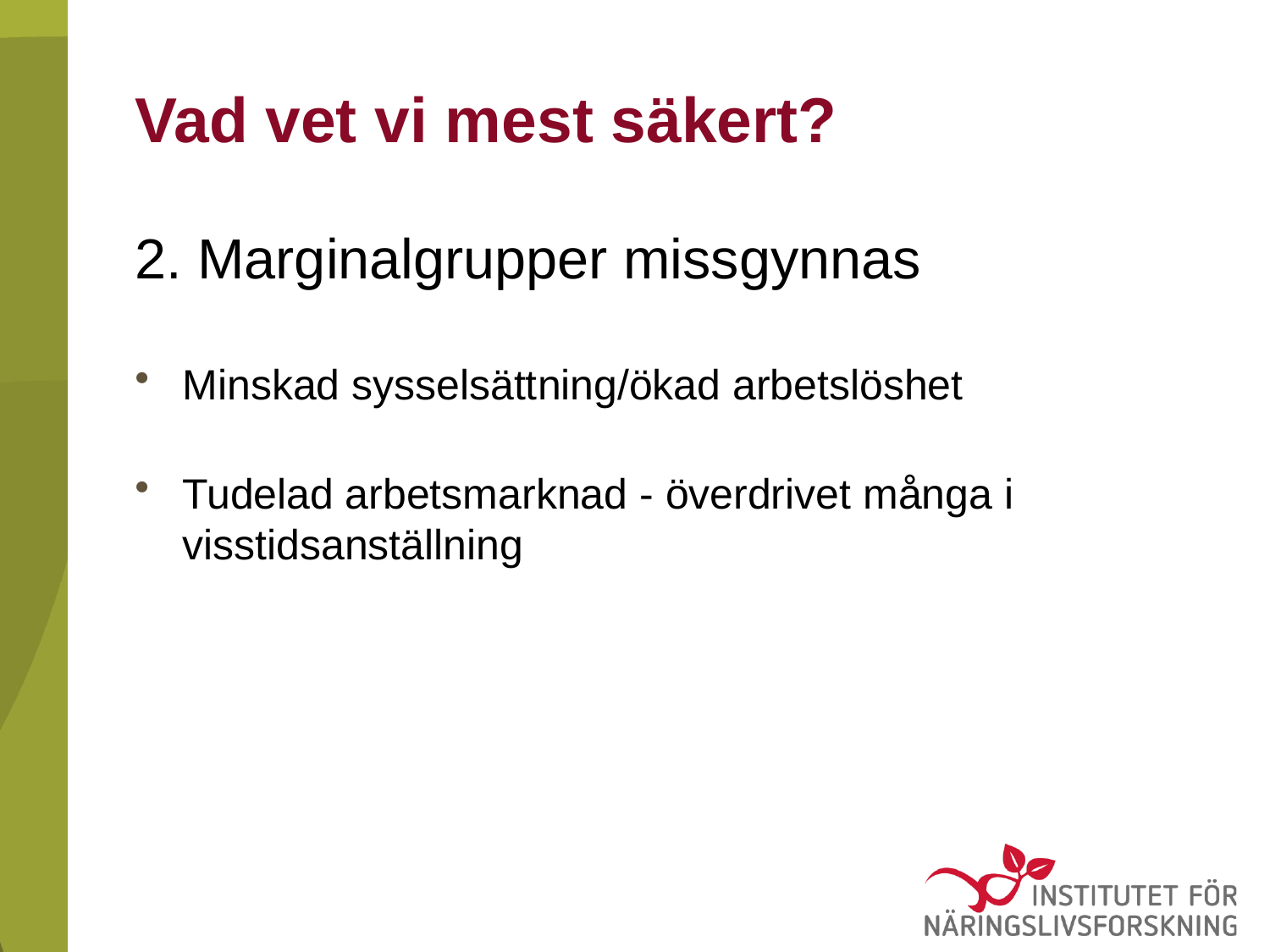

# Vad vet vi mest säkert?
2. Marginalgrupper missgynnas

Minskad sysselsättning/ökad arbetslöshet

Tudelad arbetsmarknad - överdrivet många i visstidsanställning